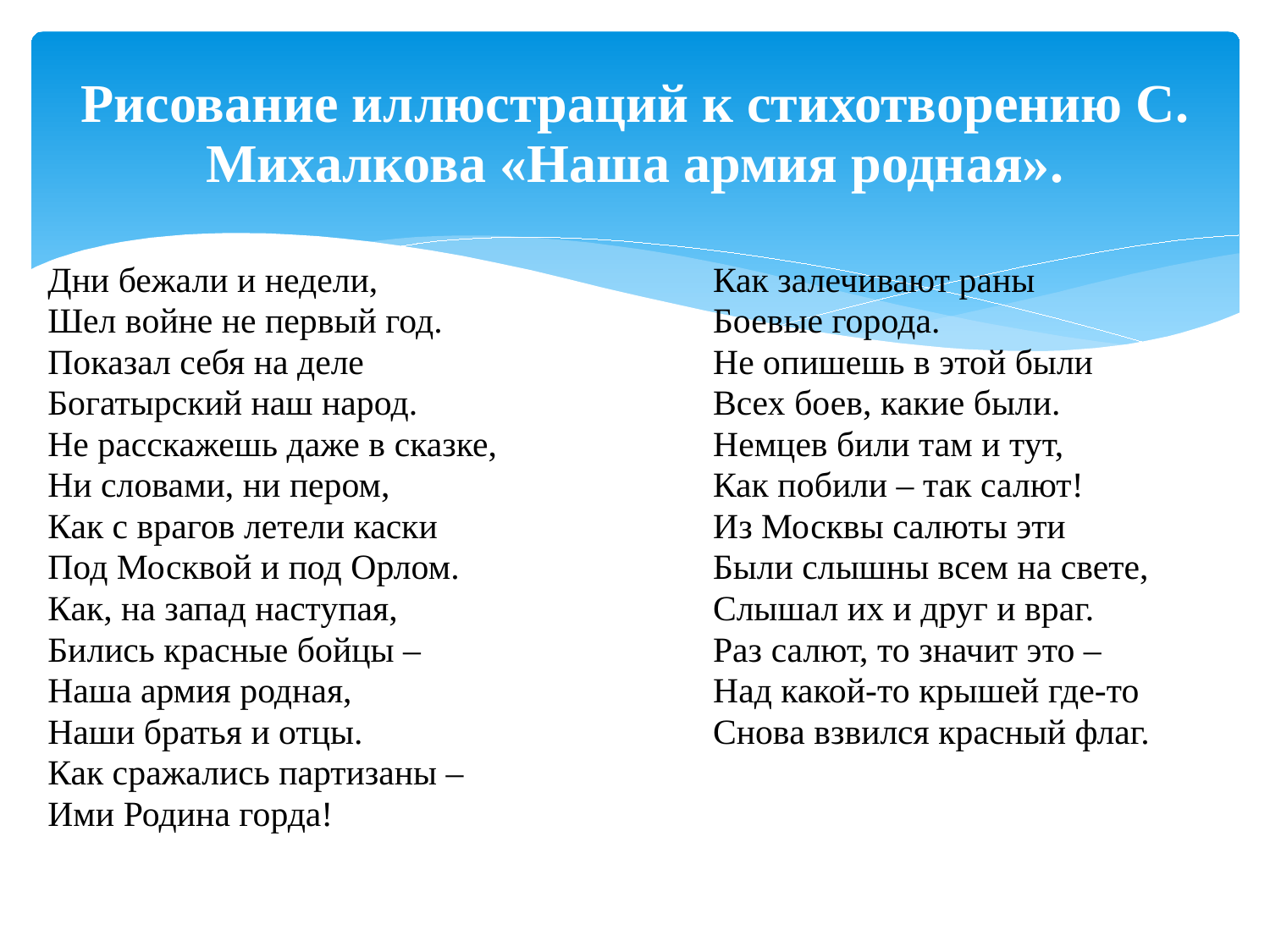

# Рисование иллюстраций к стихотворению С. Михалкова «Наша армия родная».
| Дни бежали и недели, Шел войне не первый год. Показал себя на деле Богатырский наш народ. Не расскажешь даже в сказке, Ни словами, ни пером, Как с врагов летели каски Под Москвой и под Орлом. Как, на запад наступая, Бились красные бойцы – Наша армия родная, Наши братья и отцы. Как сражались партизаны – Ими Родина горда! | Как залечивают раны Боевые города. Не опишешь в этой были Всех боев, какие были. Немцев били там и тут, Как побили – так салют! Из Москвы салюты эти Были слышны всем на свете, Слышал их и друг и враг. Раз салют, то значит это – Над какой-то крышей где-то Снова взвился красный флаг. |
| --- | --- |